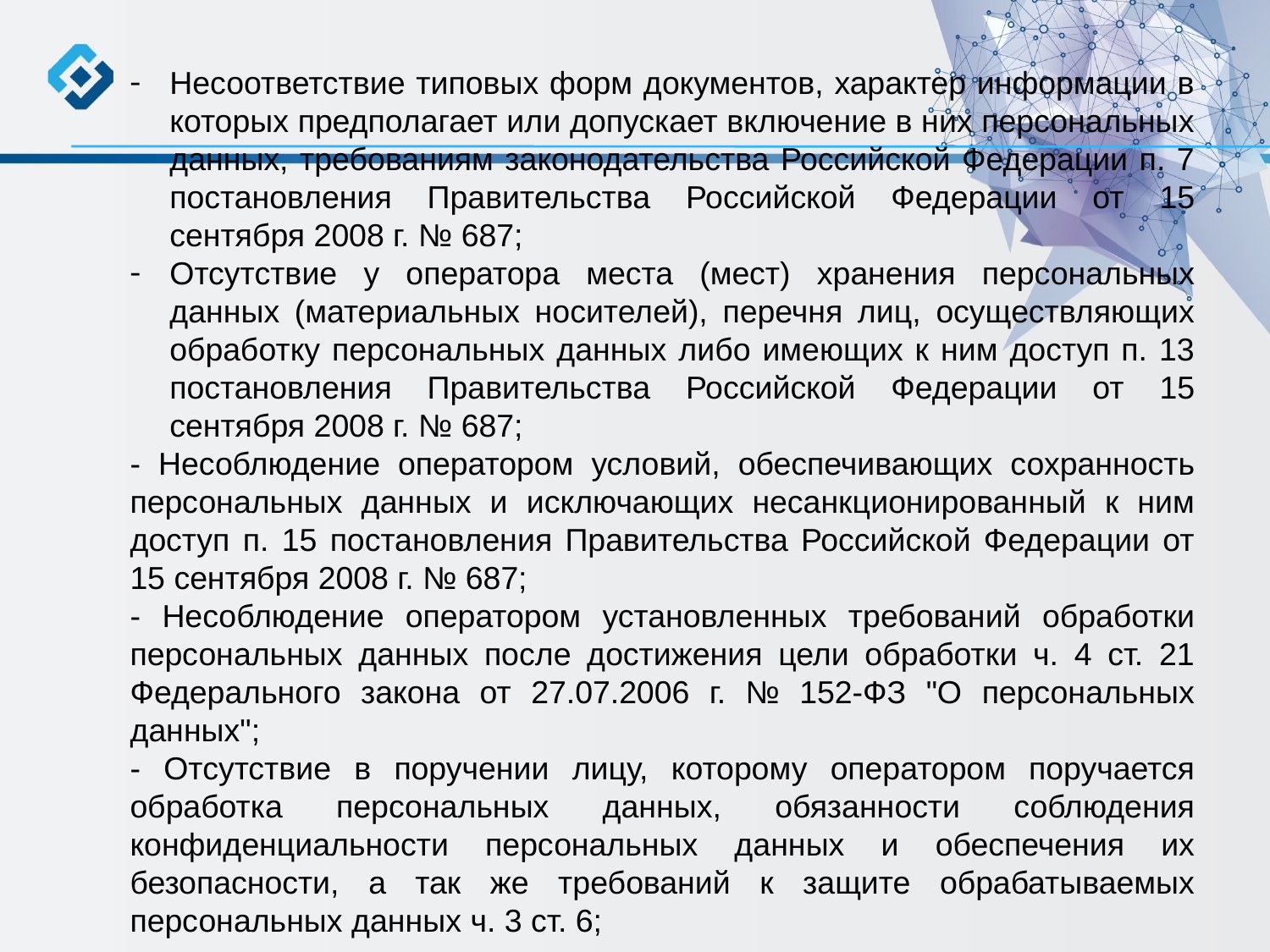

Несоответствие типовых форм документов, характер информации в которых предполагает или допускает включение в них персональных данных, требованиям законодательства Российской Федерации п. 7 постановления Правительства Российской Федерации от 15 сентября 2008 г. № 687;
Отсутствие у оператора места (мест) хранения персональных данных (материальных носителей), перечня лиц, осуществляющих обработку персональных данных либо имеющих к ним доступ п. 13 постановления Правительства Российской Федерации от 15 сентября 2008 г. № 687;
- Несоблюдение оператором условий, обеспечивающих сохранность персональных данных и исключающих несанкционированный к ним доступ п. 15 постановления Правительства Российской Федерации от 15 сентября 2008 г. № 687;
- Несоблюдение оператором установленных требований обработки персональных данных после достижения цели обработки ч. 4 ст. 21 Федерального закона от 27.07.2006 г. № 152-ФЗ "О персональных данных";
- Отсутствие в поручении лицу, которому оператором поручается обработка персональных данных, обязанности соблюдения конфиденциальности персональных данных и обеспечения их безопасности, а так же требований к защите обрабатываемых персональных данных ч. 3 ст. 6;